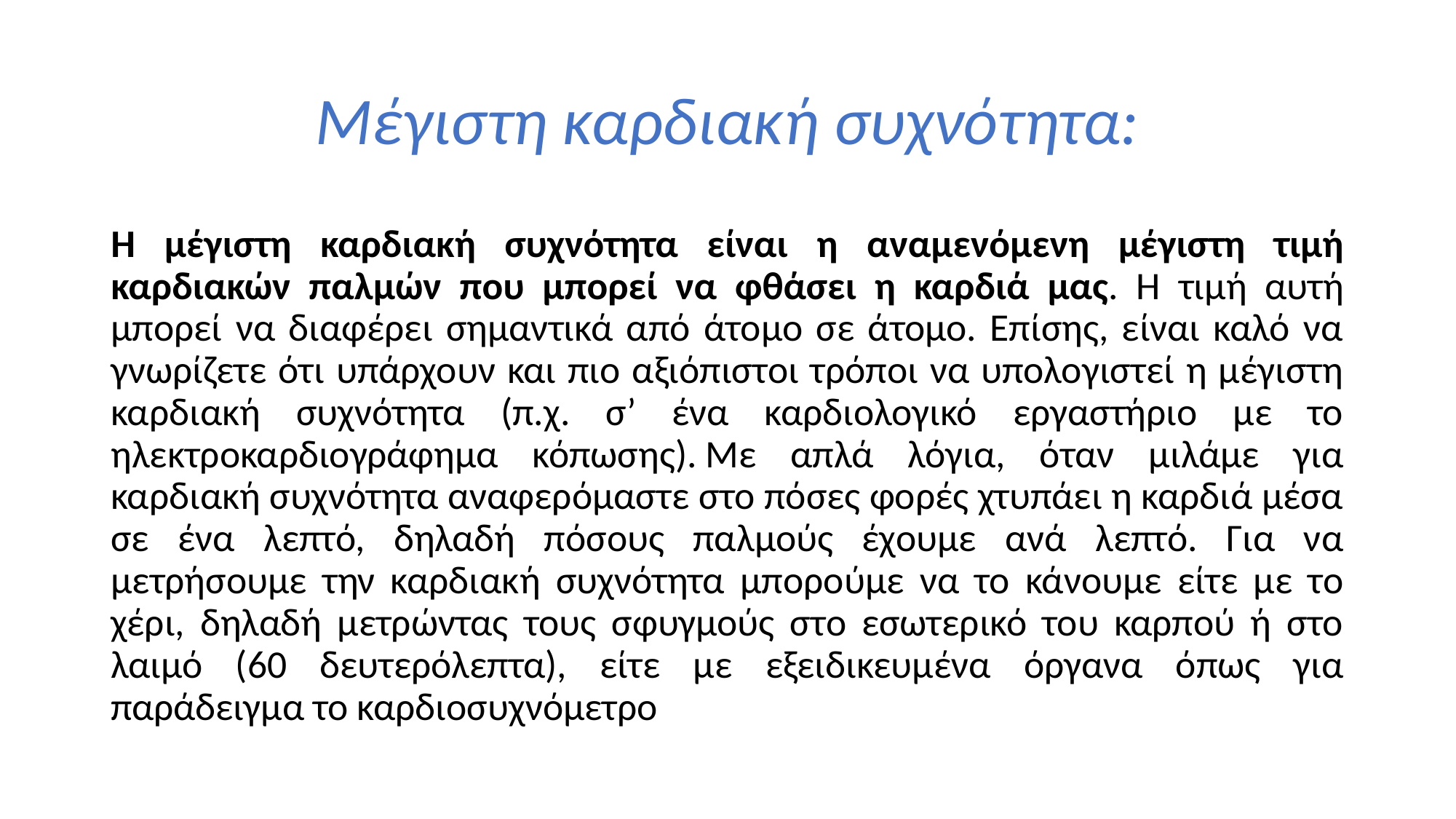

# Μέγιστη καρδιακή συχνότητα:
Η μέγιστη καρδιακή συχνότητα είναι η αναμενόμενη μέγιστη τιμή καρδιακών παλμών που μπορεί να φθάσει η καρδιά μας. Η τιμή αυτή μπορεί να διαφέρει σημαντικά από άτομο σε άτομο. Επίσης, είναι καλό να γνωρίζετε ότι υπάρχουν και πιο αξιόπιστοι τρόποι να υπολογιστεί η μέγιστη καρδιακή συχνότητα (π.χ. σ’ ένα καρδιολογικό εργαστήριο με το ηλεκτροκαρδιογράφημα κόπωσης). Με απλά λόγια, όταν μιλάμε για καρδιακή συχνότητα αναφερόμαστε στο πόσες φορές χτυπάει η καρδιά μέσα σε ένα λεπτό, δηλαδή πόσους παλμούς έχουμε ανά λεπτό. Για να μετρήσουμε την καρδιακή συχνότητα μπορούμε να το κάνουμε είτε με το χέρι, δηλαδή μετρώντας τους σφυγμούς στο εσωτερικό του καρπού ή στο λαιμό (60 δευτερόλεπτα), είτε με εξειδικευμένα όργανα όπως για παράδειγμα το καρδιοσυχνόμετρο